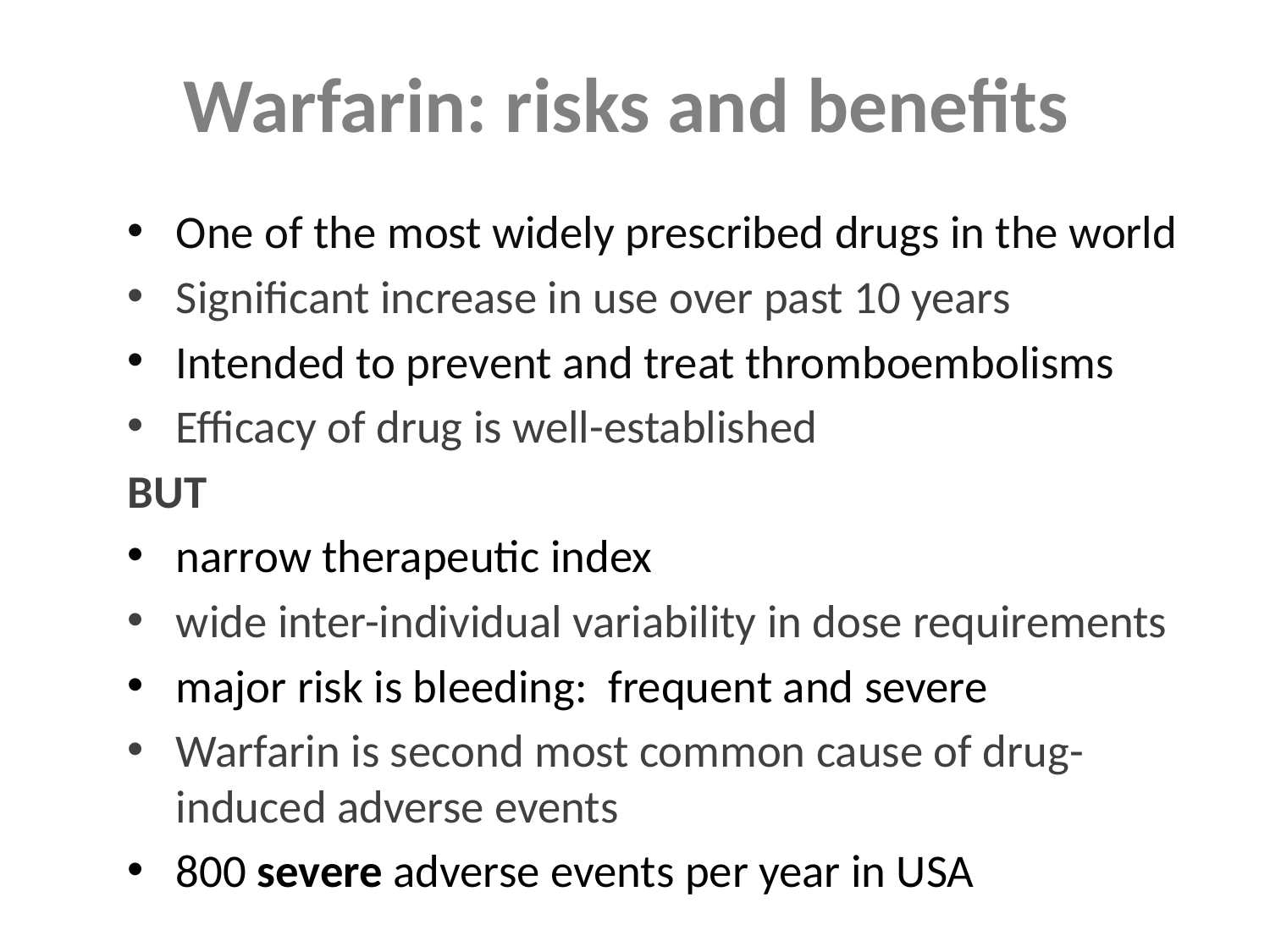

# Warfarin: risks and benefits
One of the most widely prescribed drugs in the world
Significant increase in use over past 10 years
Intended to prevent and treat thromboembolisms
Efficacy of drug is well-established
BUT
narrow therapeutic index
wide inter-individual variability in dose requirements
major risk is bleeding:  frequent and severe
Warfarin is second most common cause of drug-induced adverse events
800 severe adverse events per year in USA